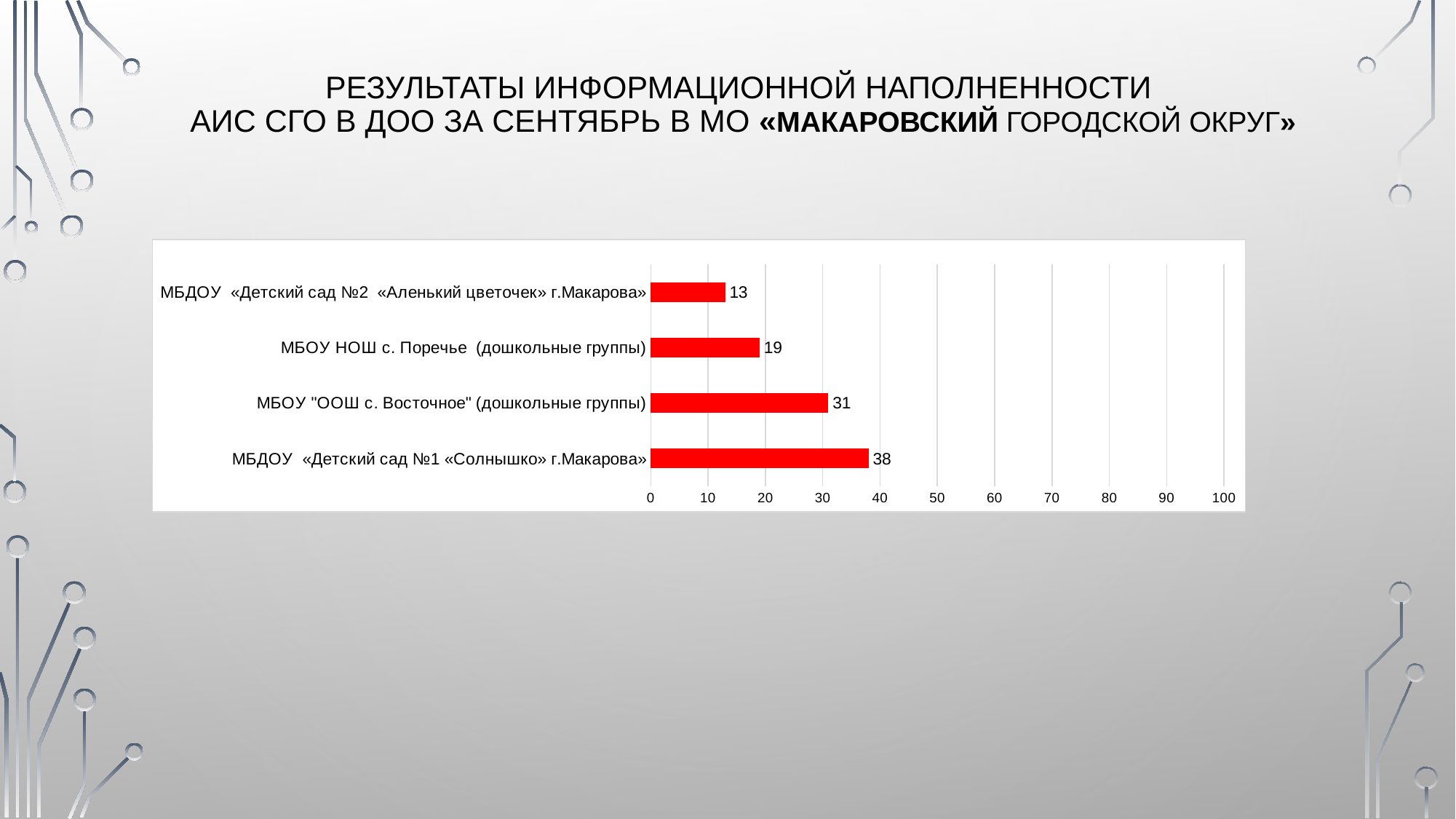

# Результаты информационной наполненности АИС Сго в ДОО за сентябрь в МО «Макаровский городской округ»

### Chart

| Category |  |
|---|---|
| МБДОУ  «Детский сад №1 «Солнышко» г.Макарова» | 38.0 |
| МБОУ "ООШ с. Восточное" (дошкольные группы) | 31.0 |
| МБОУ НОШ с. Поречье  (дошкольные группы) | 19.0 |
| МБДОУ  «Детский сад №2  «Аленький цветочек» г.Макарова» | 13.0 |